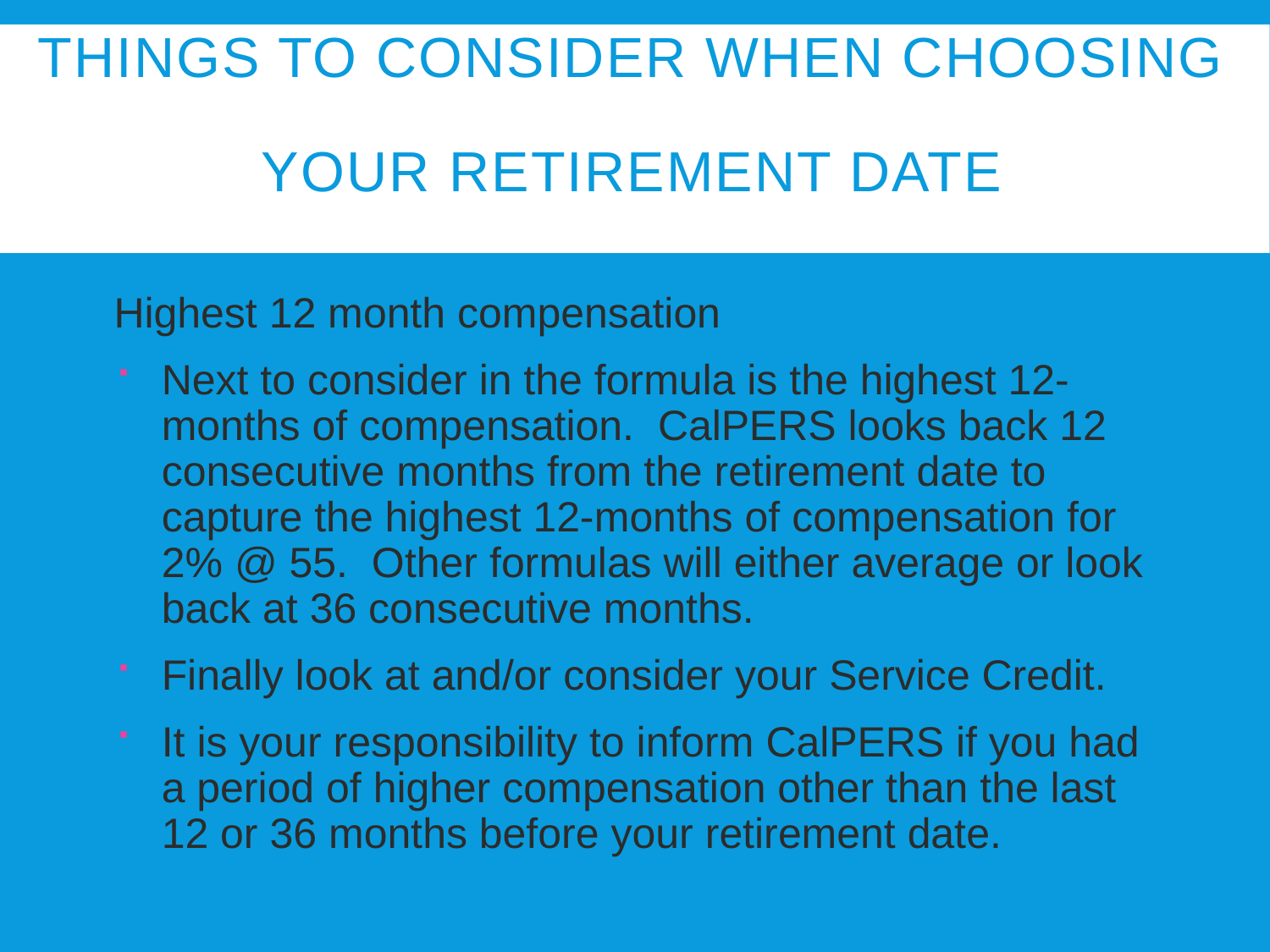

# Things to consider when choosing your retirement date
Highest 12 month compensation
Next to consider in the formula is the highest 12-months of compensation.  CalPERS looks back 12 consecutive months from the retirement date to capture the highest 12-months of compensation for 2% @ 55.  Other formulas will either average or look back at 36 consecutive months.
Finally look at and/or consider your Service Credit.
It is your responsibility to inform CalPERS if you had a period of higher compensation other than the last 12 or 36 months before your retirement date.